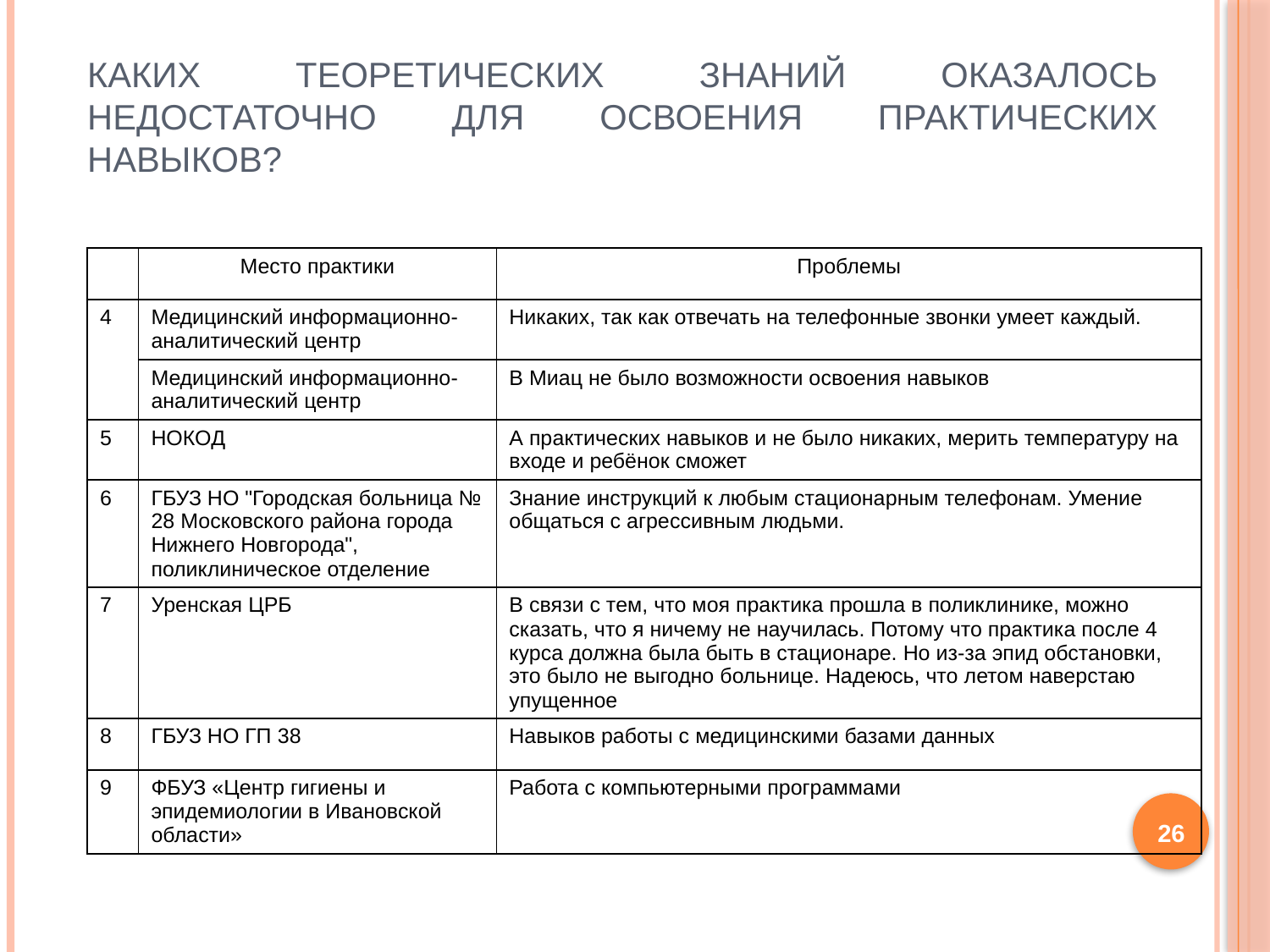

Каких теоретических знаний оказалось недостаточно для освоения практических навыков?
|  | Место практики | Проблемы |
| --- | --- | --- |
| 4 | Медицинский информационно-аналитический центр | Никаких, так как отвечать на телефонные звонки умеет каждый. |
|  | Медицинский информационно-аналитический центр | В Миац не было возможности освоения навыков |
| 5 | НОКОД | А практических навыков и не было никаких, мерить температуру на входе и ребёнок сможет |
| 6 | ГБУЗ НО "Городская больница № 28 Московского района города Нижнего Новгорода", поликлиническое отделение | Знание инструкций к любым стационарным телефонам. Умение общаться с агрессивным людьми. |
| 7 | Уренская ЦРБ | В связи с тем, что моя практика прошла в поликлинике, можно сказать, что я ничему не научилась. Потому что практика после 4 курса должна была быть в стационаре. Но из-за эпид обстановки, это было не выгодно больнице. Надеюсь, что летом наверстаю упущенное |
| 8 | ГБУЗ НО ГП 38 | Навыков работы с медицинскими базами данных |
| 9 | ФБУЗ «Центр гигиены и эпидемиологии в Ивановской области» | Работа с компьютерными программами |
26